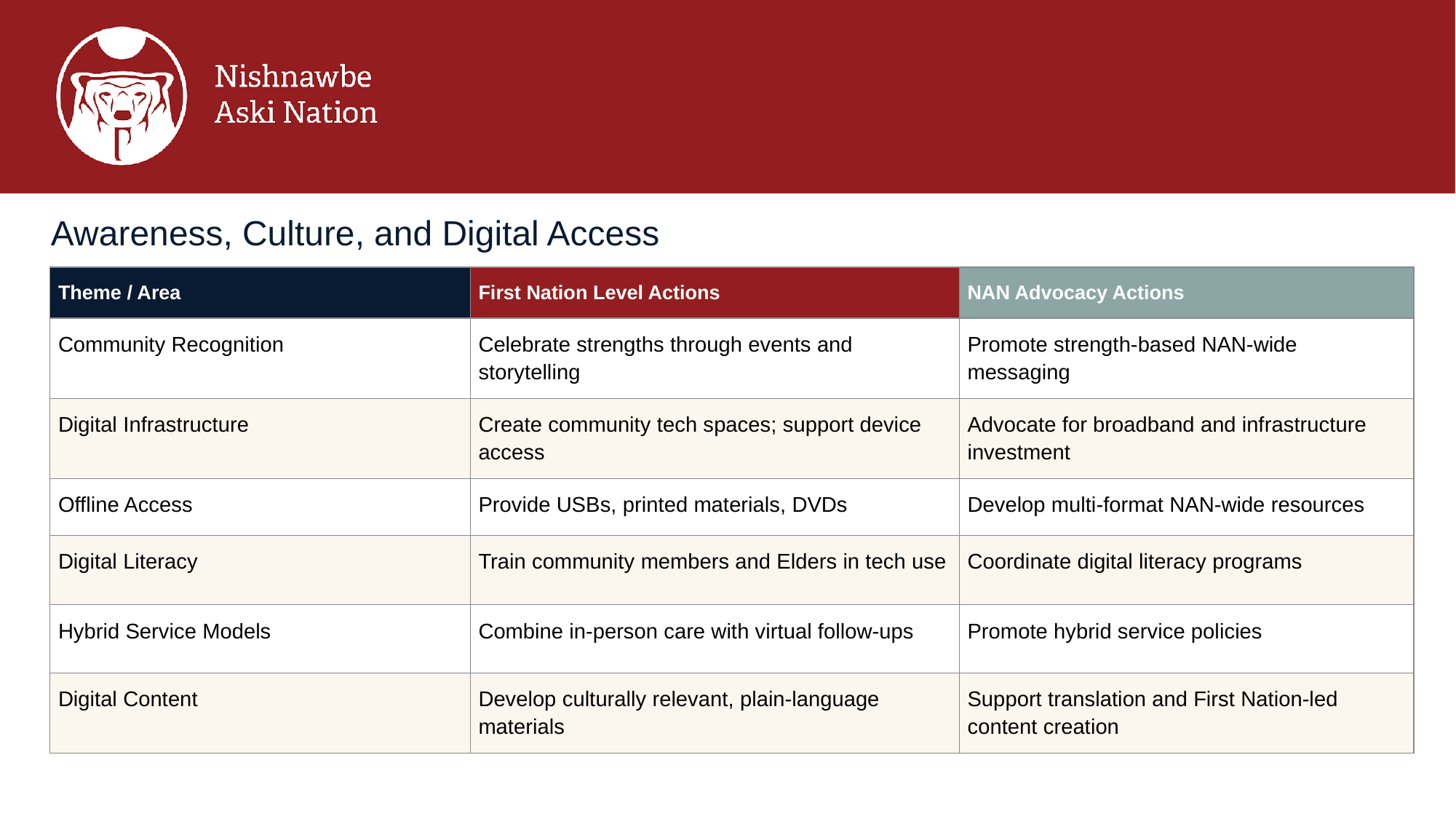

Awareness, Culture, and Digital Access
| Theme / Area | First Nation Level Actions | NAN Advocacy Actions |
| --- | --- | --- |
| Community Recognition | Celebrate strengths through events and storytelling | Promote strength-based NAN-wide messaging |
| Digital Infrastructure | Create community tech spaces; support device access | Advocate for broadband and infrastructure investment |
| Offline Access | Provide USBs, printed materials, DVDs | Develop multi-format NAN-wide resources |
| Digital Literacy | Train community members and Elders in tech use | Coordinate digital literacy programs |
| Hybrid Service Models | Combine in-person care with virtual follow-ups | Promote hybrid service policies |
| Digital Content | Develop culturally relevant, plain-language materials | Support translation and First Nation-led content creation |